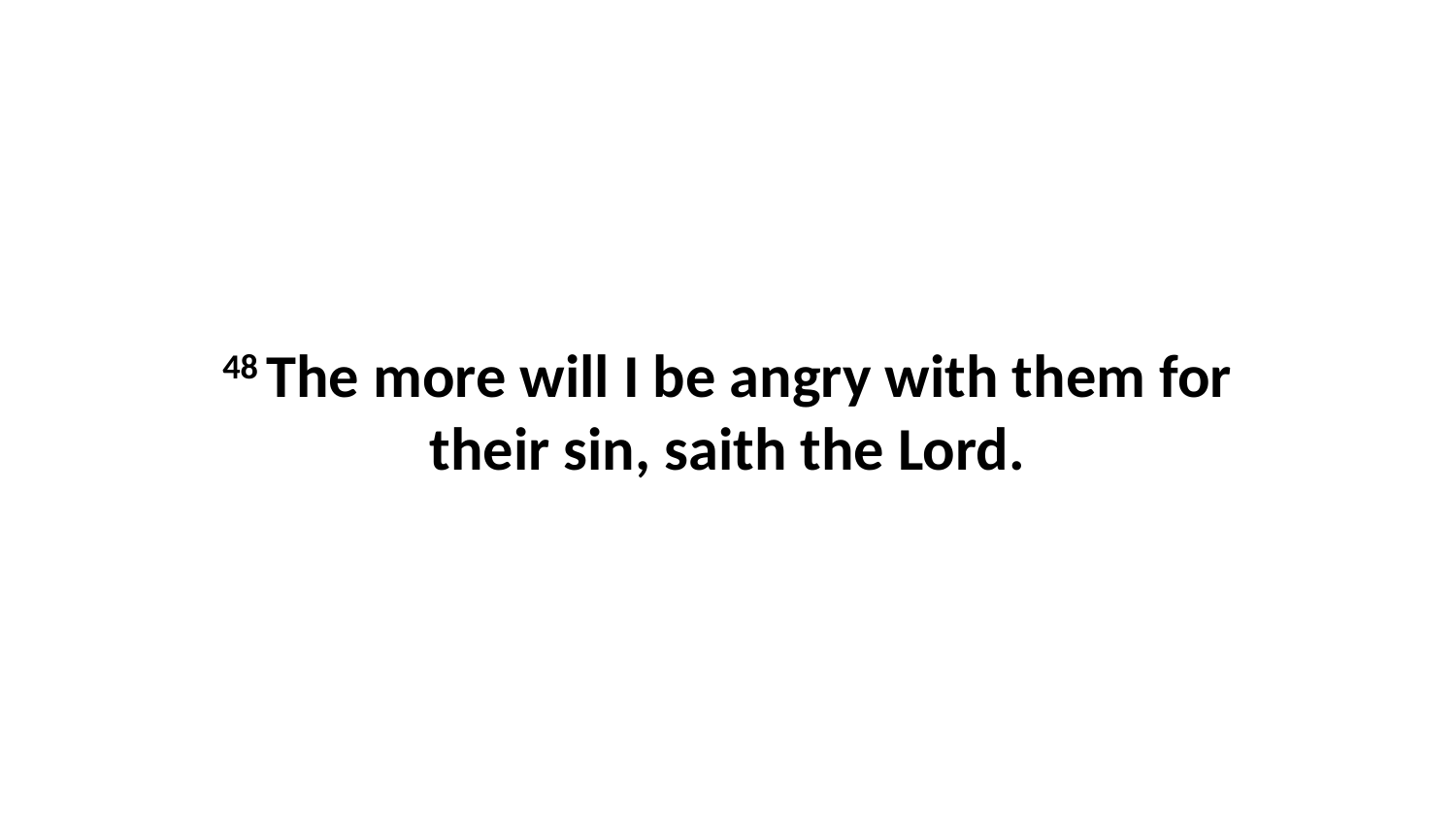

48 The more will I be angry with them for their sin, saith the Lord.